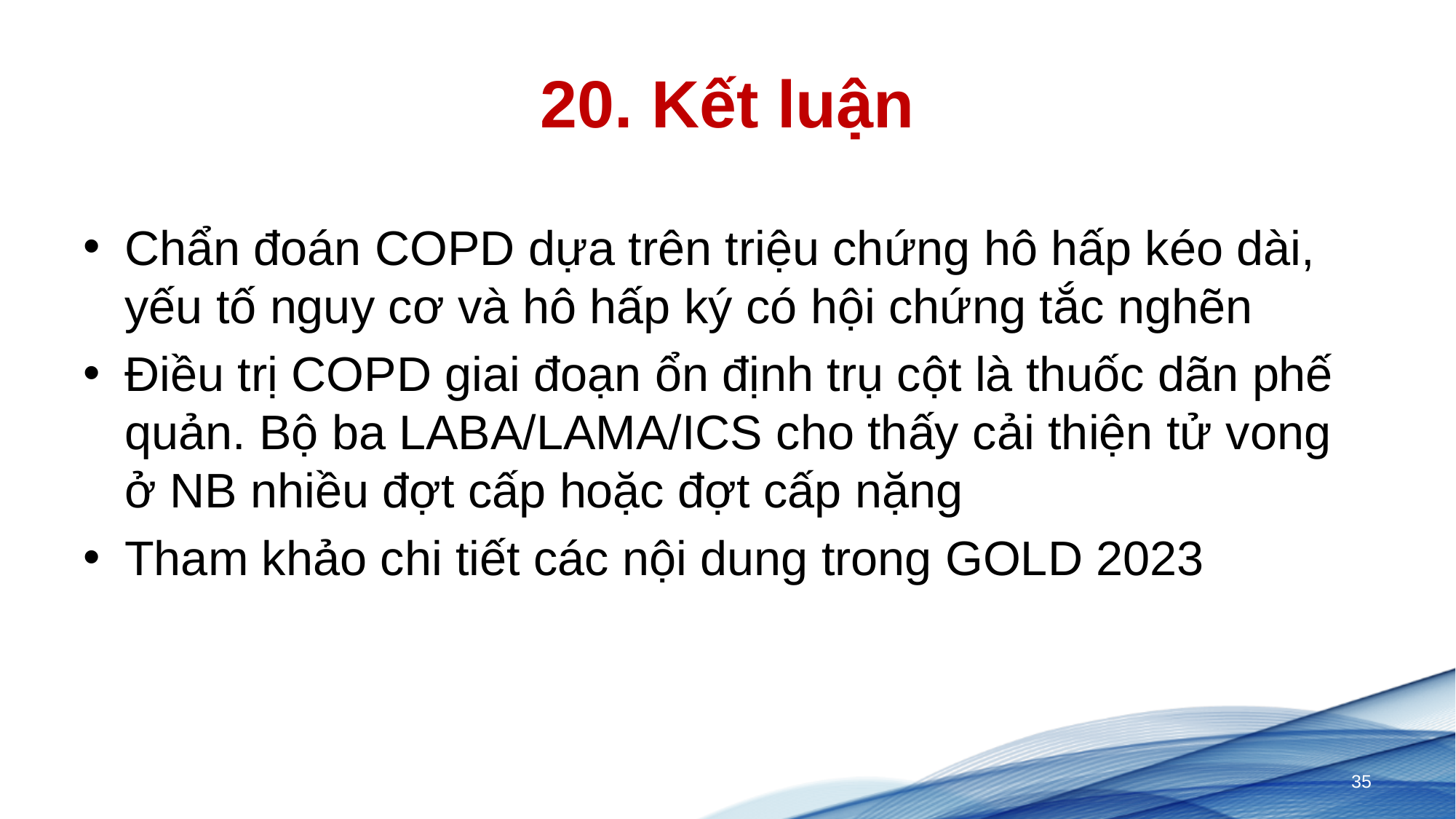

# 20. Kết luận
Chẩn đoán COPD dựa trên triệu chứng hô hấp kéo dài, yếu tố nguy cơ và hô hấp ký có hội chứng tắc nghẽn
Điều trị COPD giai đoạn ổn định trụ cột là thuốc dãn phế quản. Bộ ba LABA/LAMA/ICS cho thấy cải thiện tử vong ở NB nhiều đợt cấp hoặc đợt cấp nặng
Tham khảo chi tiết các nội dung trong GOLD 2023

35